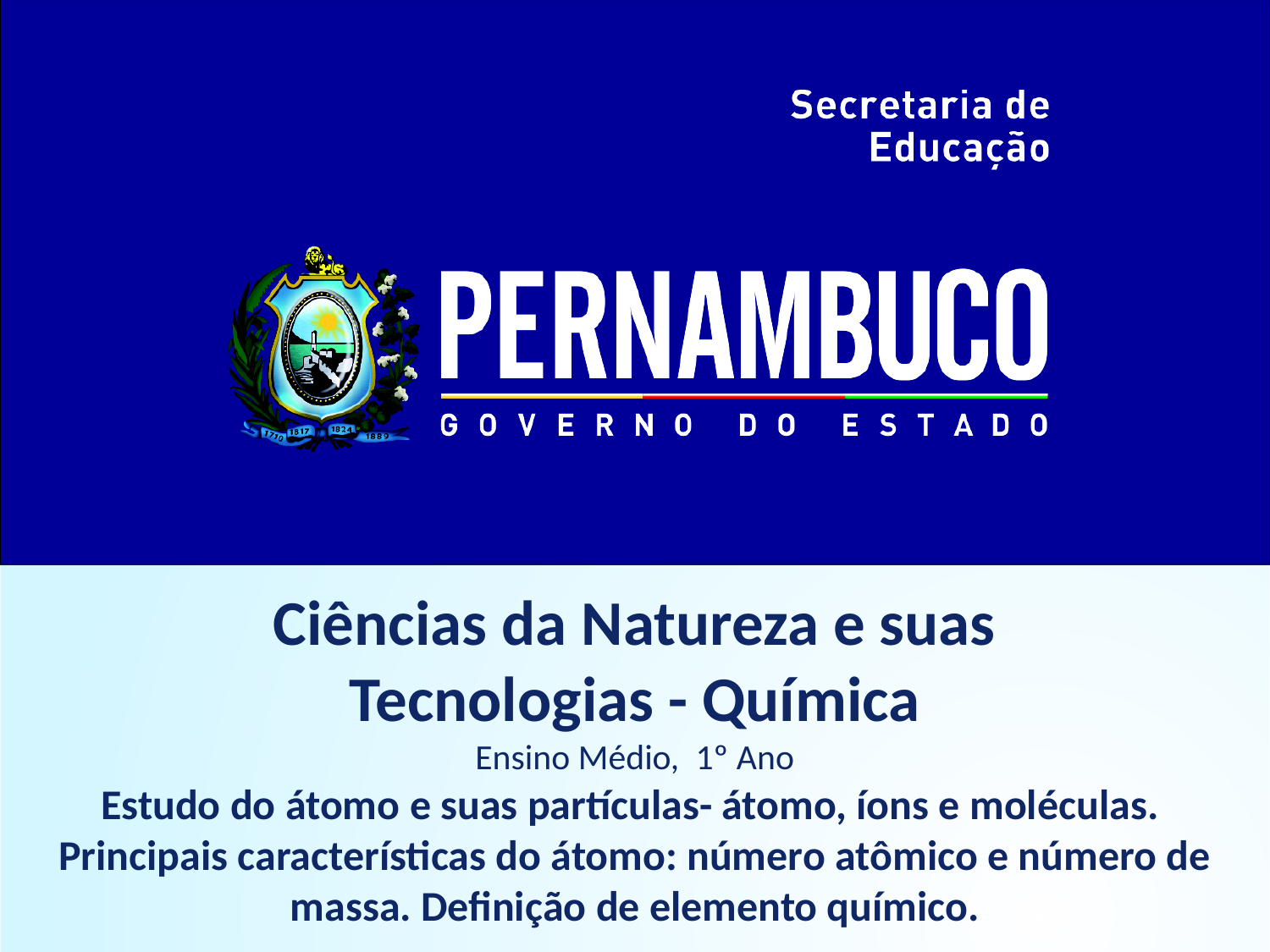

Ciências da Natureza e suas
Tecnologias - Química
Ensino Médio,  1º Ano
Estudo do átomo e suas partículas- átomo, íons e moléculas.
Principais características do átomo: número atômico e número de massa. Definição de elemento químico.